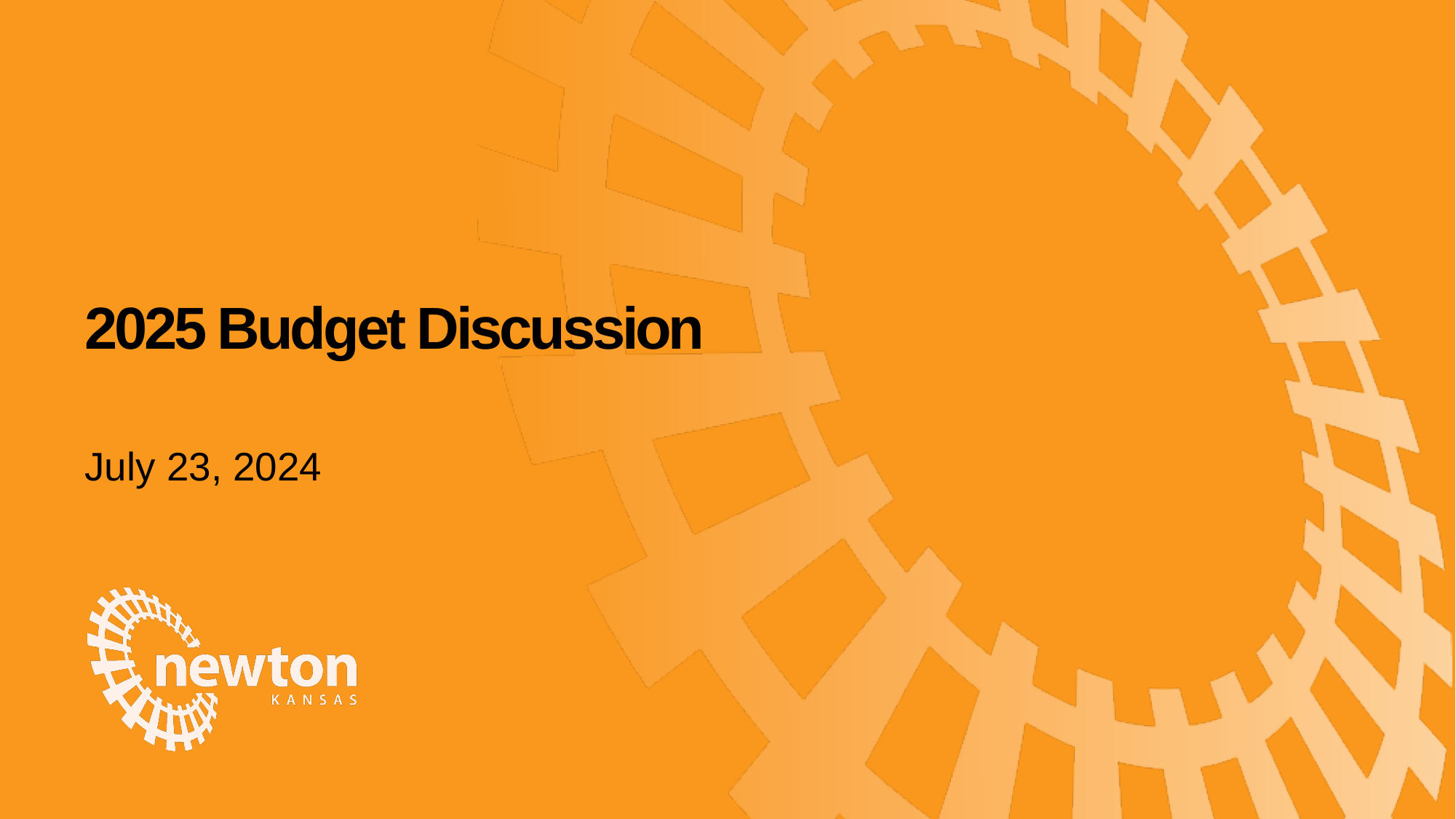

# 2025 Budget Discussion
July 23, 2024